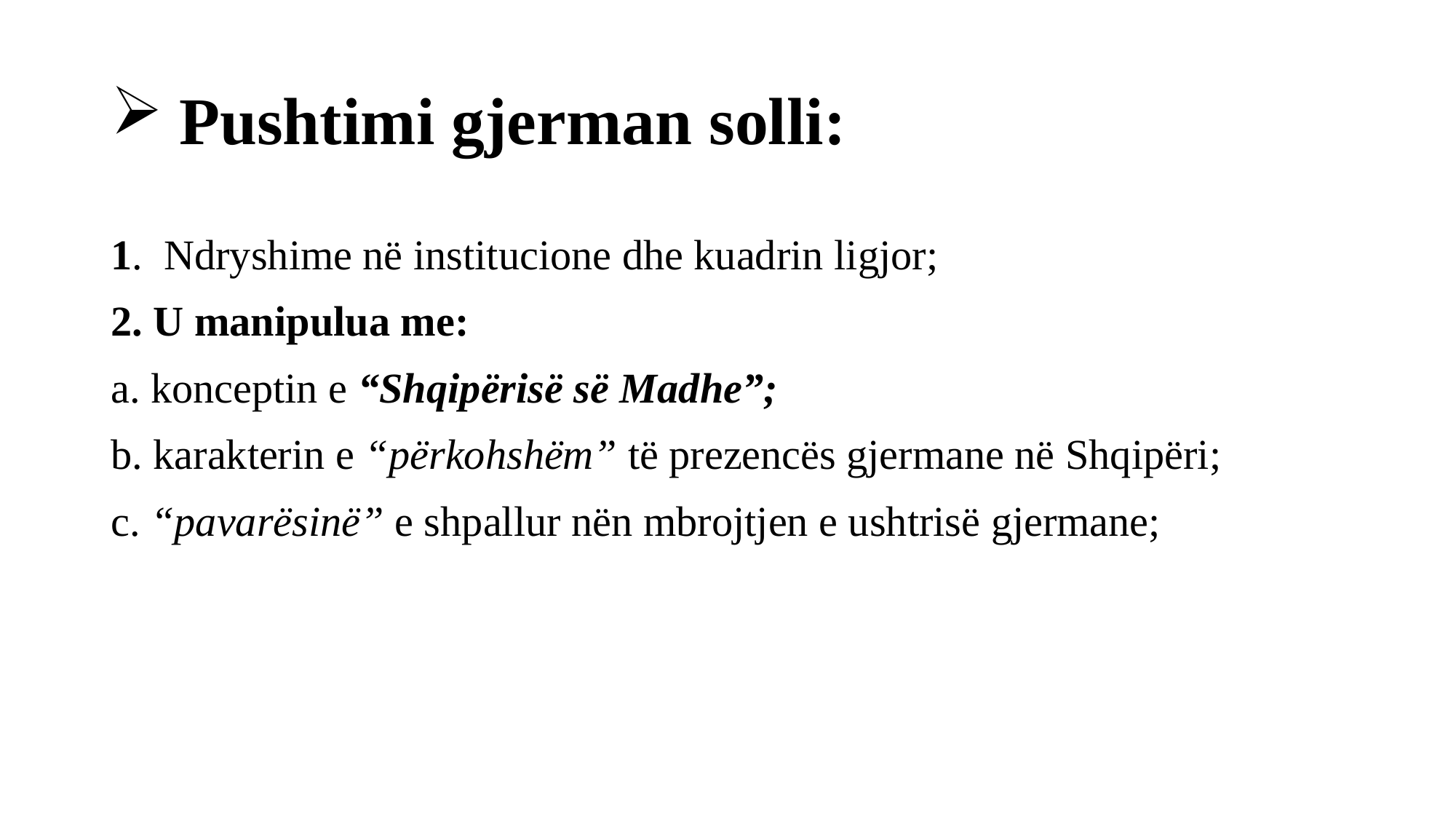

# Pushtimi gjerman solli:
1.  Ndryshime në institucione dhe kuadrin ligjor;
2. U manipulua me:
a. konceptin e “Shqipërisë së Madhe”;
b. karakterin e “përkohshëm” të prezencës gjermane në Shqipëri;
c. “pavarësinë” e shpallur nën mbrojtjen e ushtrisë gjermane;